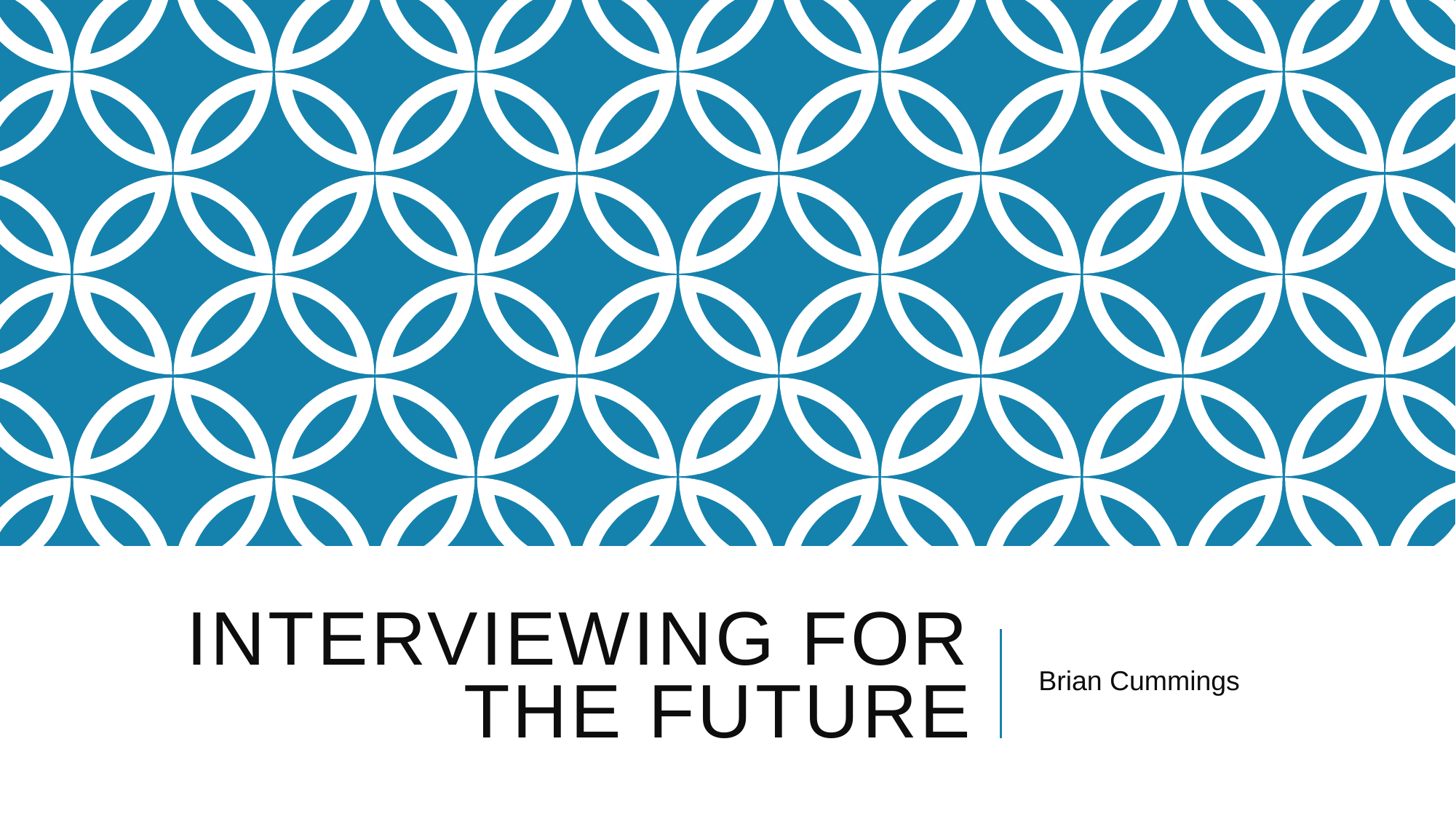

# Interviewing for the Future
Brian Cummings